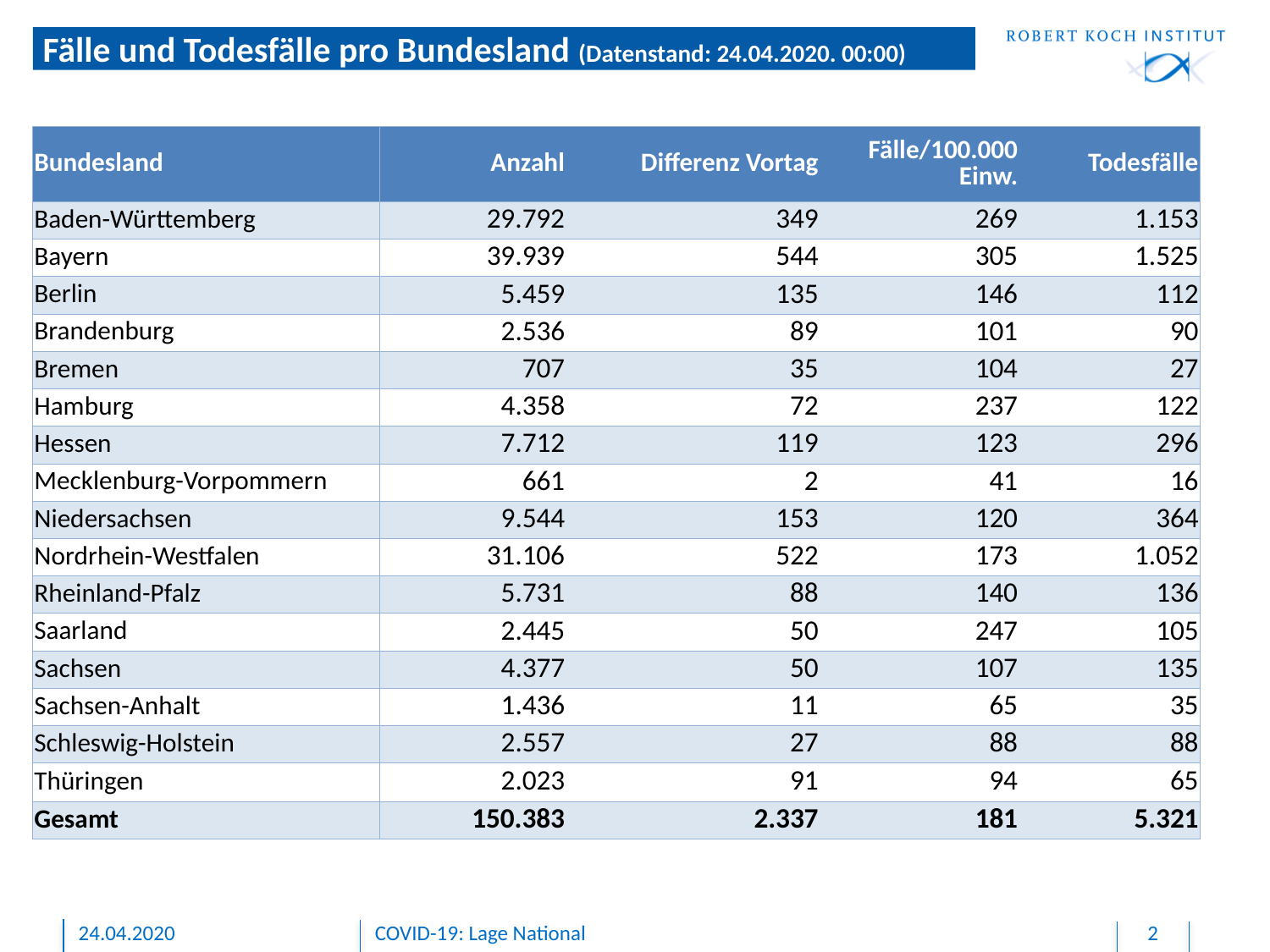

# Fälle und Todesfälle pro Bundesland (Datenstand: 24.04.2020. 00:00)
| Bundesland | Anzahl | Differenz Vortag | Fälle/100.000 Einw. | Todesfälle |
| --- | --- | --- | --- | --- |
| Baden-Württemberg | 29.792 | 349 | 269 | 1.153 |
| Bayern | 39.939 | 544 | 305 | 1.525 |
| Berlin | 5.459 | 135 | 146 | 112 |
| Brandenburg | 2.536 | 89 | 101 | 90 |
| Bremen | 707 | 35 | 104 | 27 |
| Hamburg | 4.358 | 72 | 237 | 122 |
| Hessen | 7.712 | 119 | 123 | 296 |
| Mecklenburg-Vorpommern | 661 | 2 | 41 | 16 |
| Niedersachsen | 9.544 | 153 | 120 | 364 |
| Nordrhein-Westfalen | 31.106 | 522 | 173 | 1.052 |
| Rheinland-Pfalz | 5.731 | 88 | 140 | 136 |
| Saarland | 2.445 | 50 | 247 | 105 |
| Sachsen | 4.377 | 50 | 107 | 135 |
| Sachsen-Anhalt | 1.436 | 11 | 65 | 35 |
| Schleswig-Holstein | 2.557 | 27 | 88 | 88 |
| Thüringen | 2.023 | 91 | 94 | 65 |
| Gesamt | 150.383 | 2.337 | 181 | 5.321 |
24.04.2020
COVID-19: Lage National
2